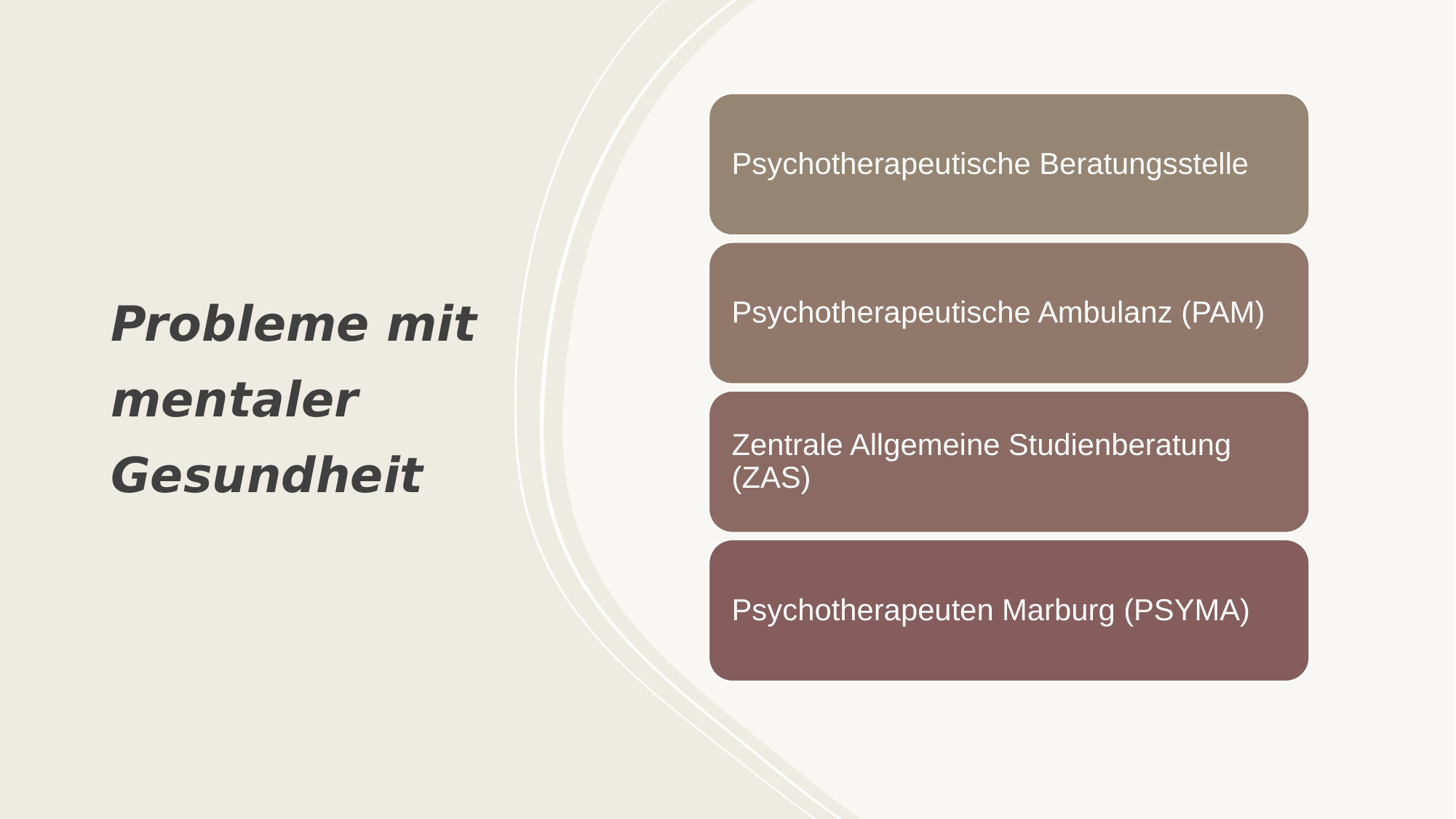

Psychotherapeutische Beratungsstelle
Psychotherapeutische Ambulanz (PAM)
Zentrale Allgemeine Studienberatung (ZAS)
Psychotherapeuten Marburg (PSYMA)
# Probleme mit mentaler Gesundheit